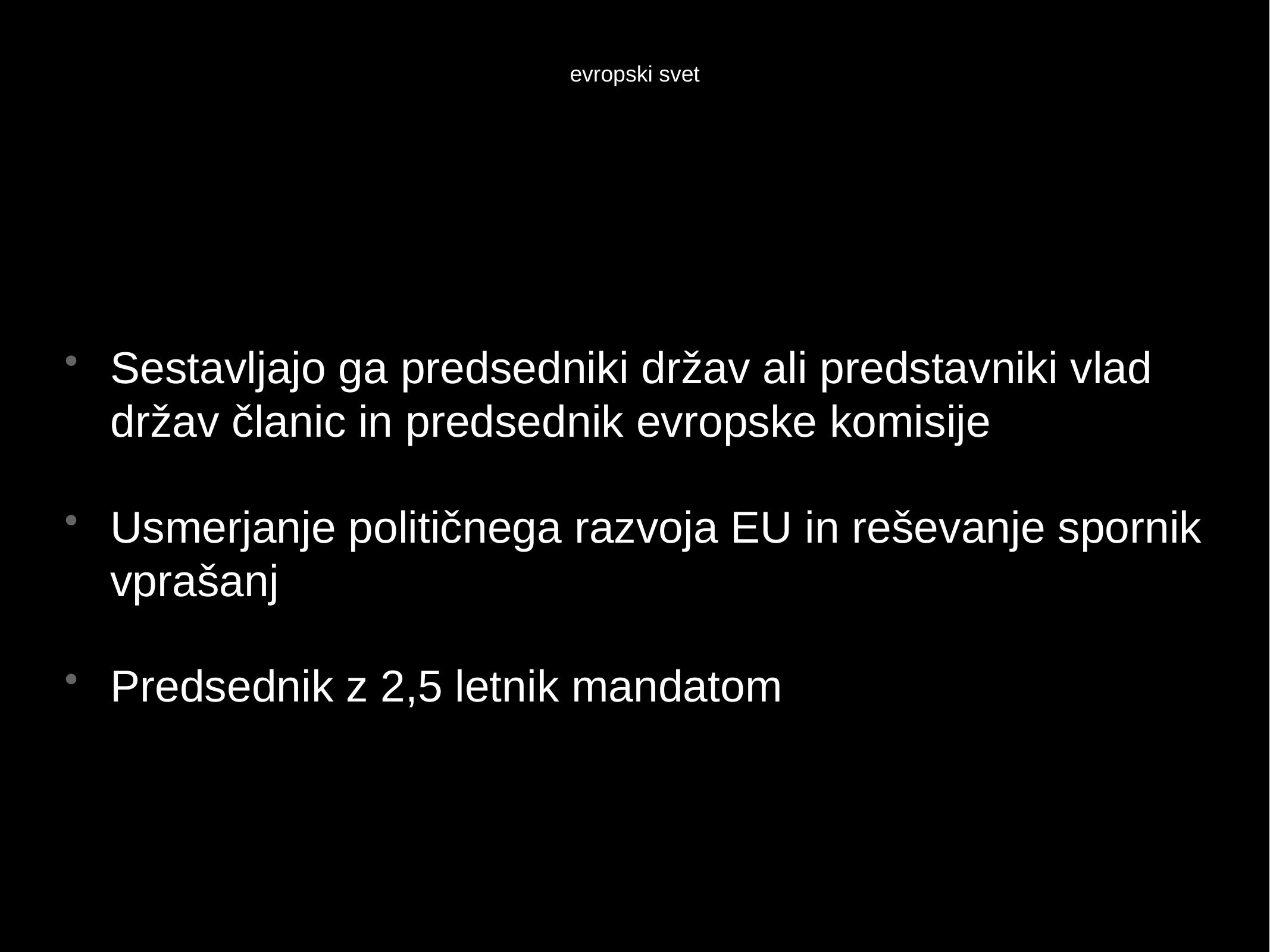

# evropski svet
Sestavljajo ga predsedniki držav ali predstavniki vlad držav članic in predsednik evropske komisije
Usmerjanje političnega razvoja EU in reševanje spornik vprašanj
Predsednik z 2,5 letnik mandatom